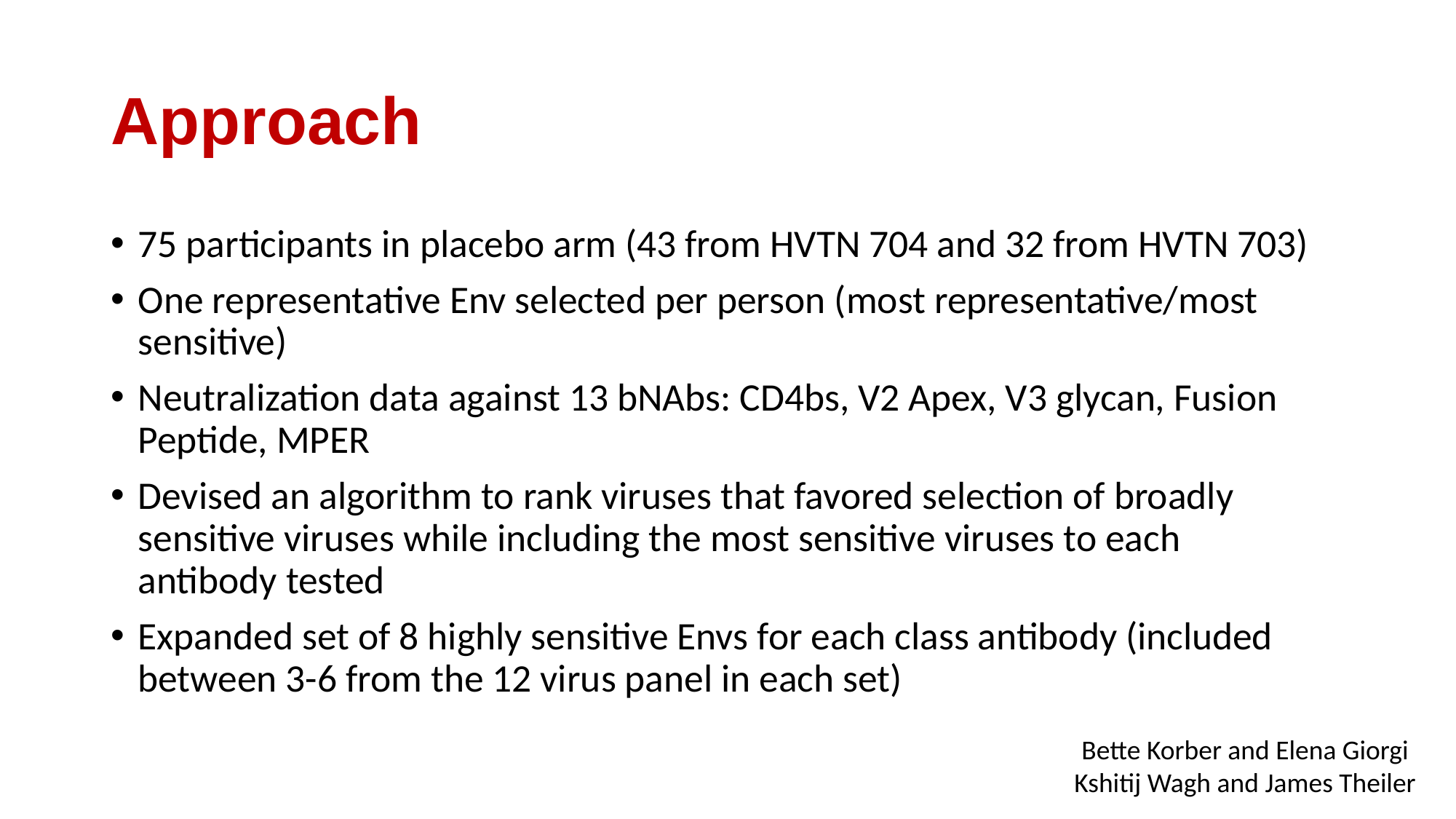

# Approach
75 participants in placebo arm (43 from HVTN 704 and 32 from HVTN 703)
One representative Env selected per person (most representative/most sensitive)
Neutralization data against 13 bNAbs: CD4bs, V2 Apex, V3 glycan, Fusion Peptide, MPER
Devised an algorithm to rank viruses that favored selection of broadly sensitive viruses while including the most sensitive viruses to each antibody tested
Expanded set of 8 highly sensitive Envs for each class antibody (included between 3-6 from the 12 virus panel in each set)
Bette Korber and Elena Giorgi
Kshitij Wagh and James Theiler